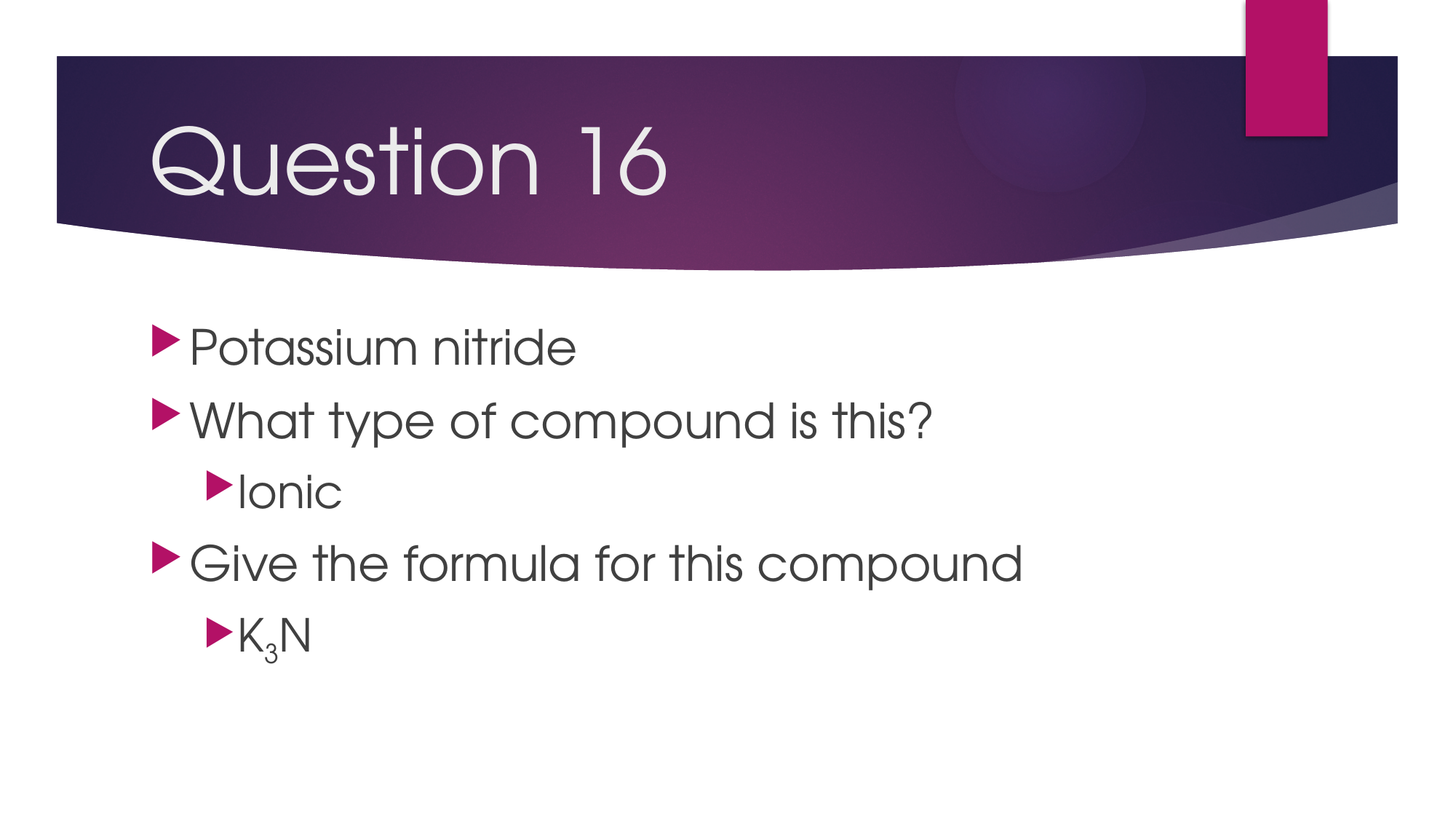

# Question 16
Potassium nitride
What type of compound is this?
Ionic
Give the formula for this compound
K3N